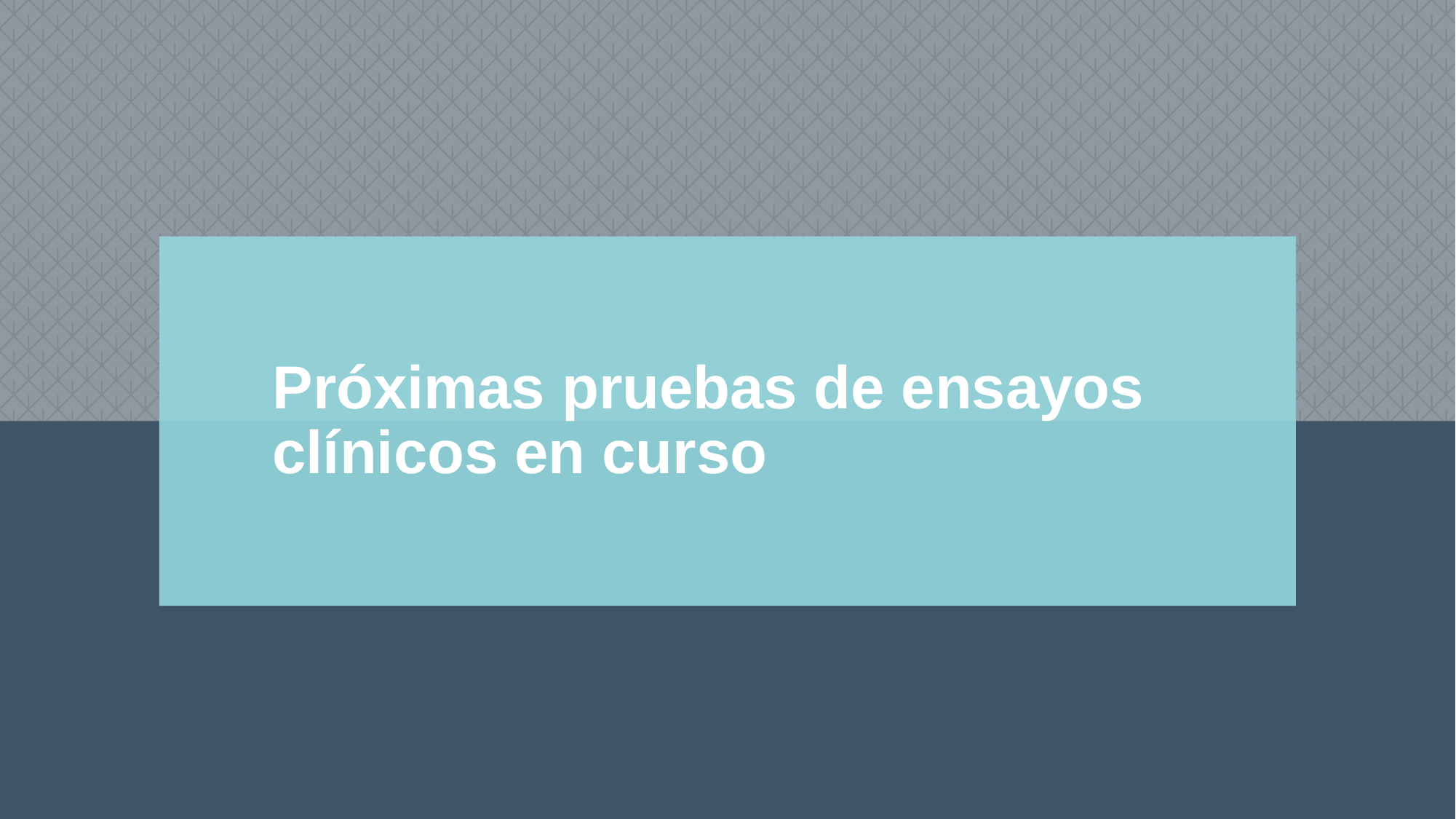

# Próximas pruebas de ensayos clínicos en curso